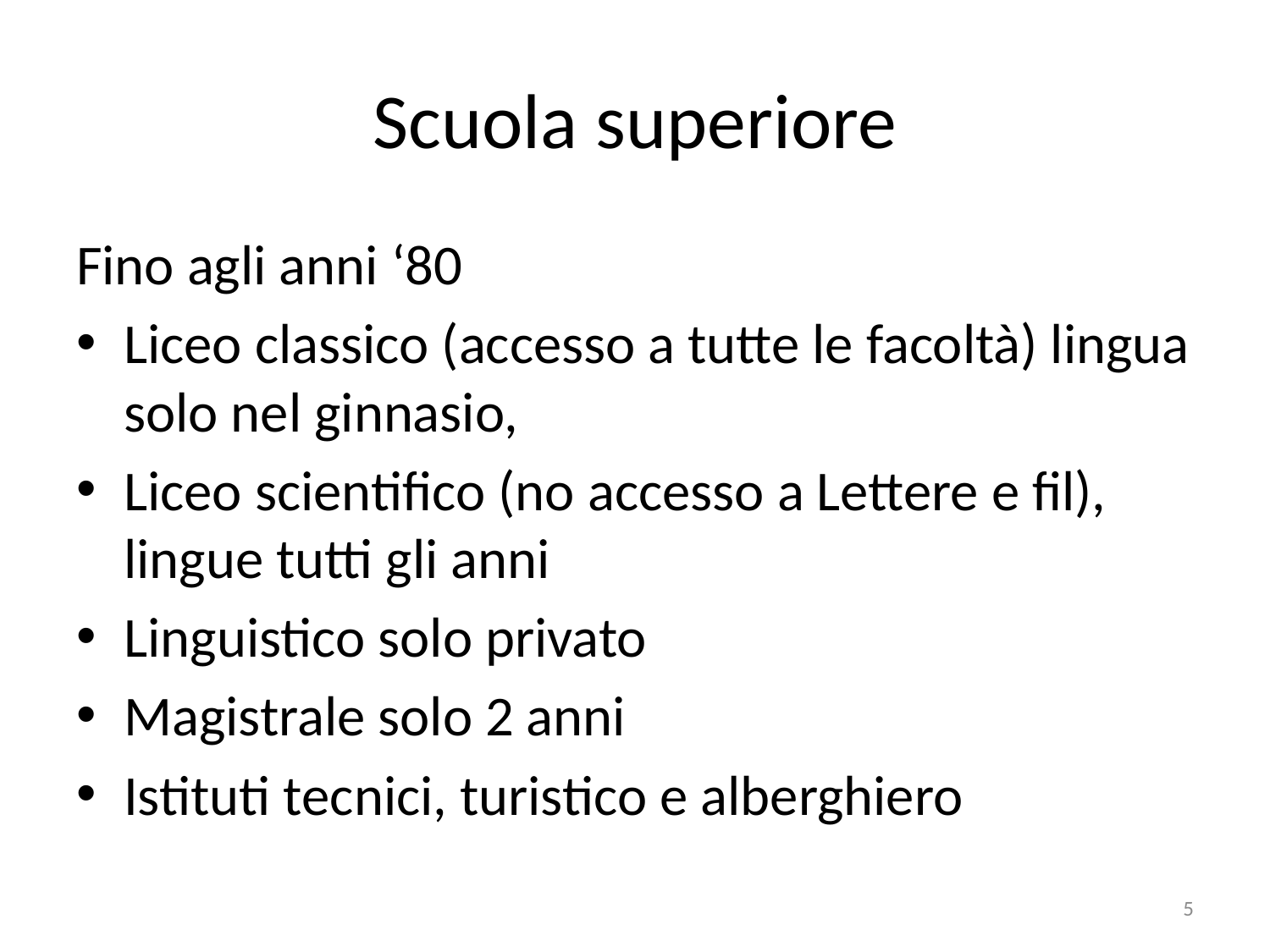

# Scuola superiore
Fino agli anni ‘80
Liceo classico (accesso a tutte le facoltà) lingua solo nel ginnasio,
Liceo scientifico (no accesso a Lettere e fil), lingue tutti gli anni
Linguistico solo privato
Magistrale solo 2 anni
Istituti tecnici, turistico e alberghiero
5